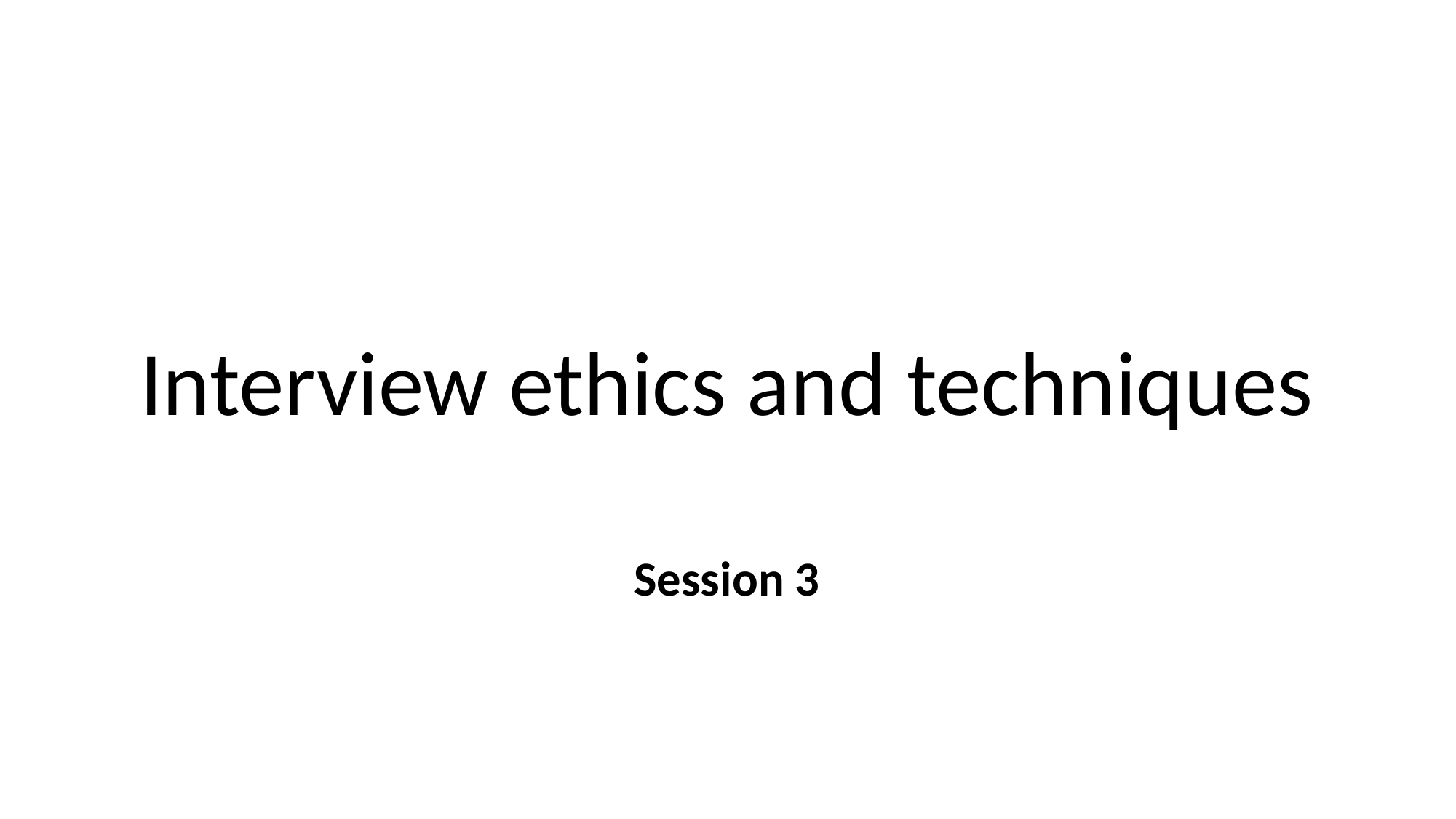

# Interview ethics and techniques
Session 3